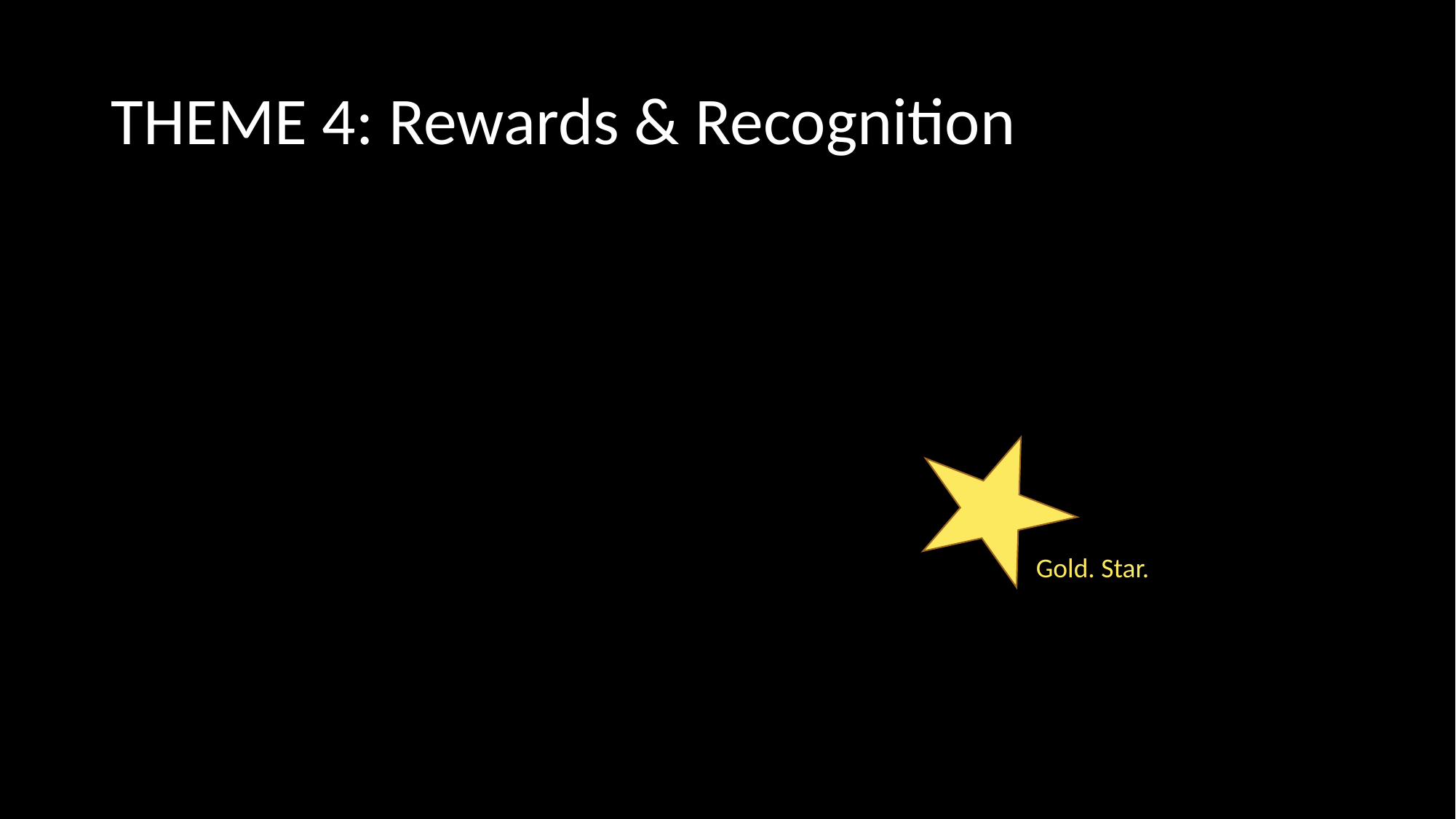

# THEME 4: Rewards & Recognition

Gold. Star.